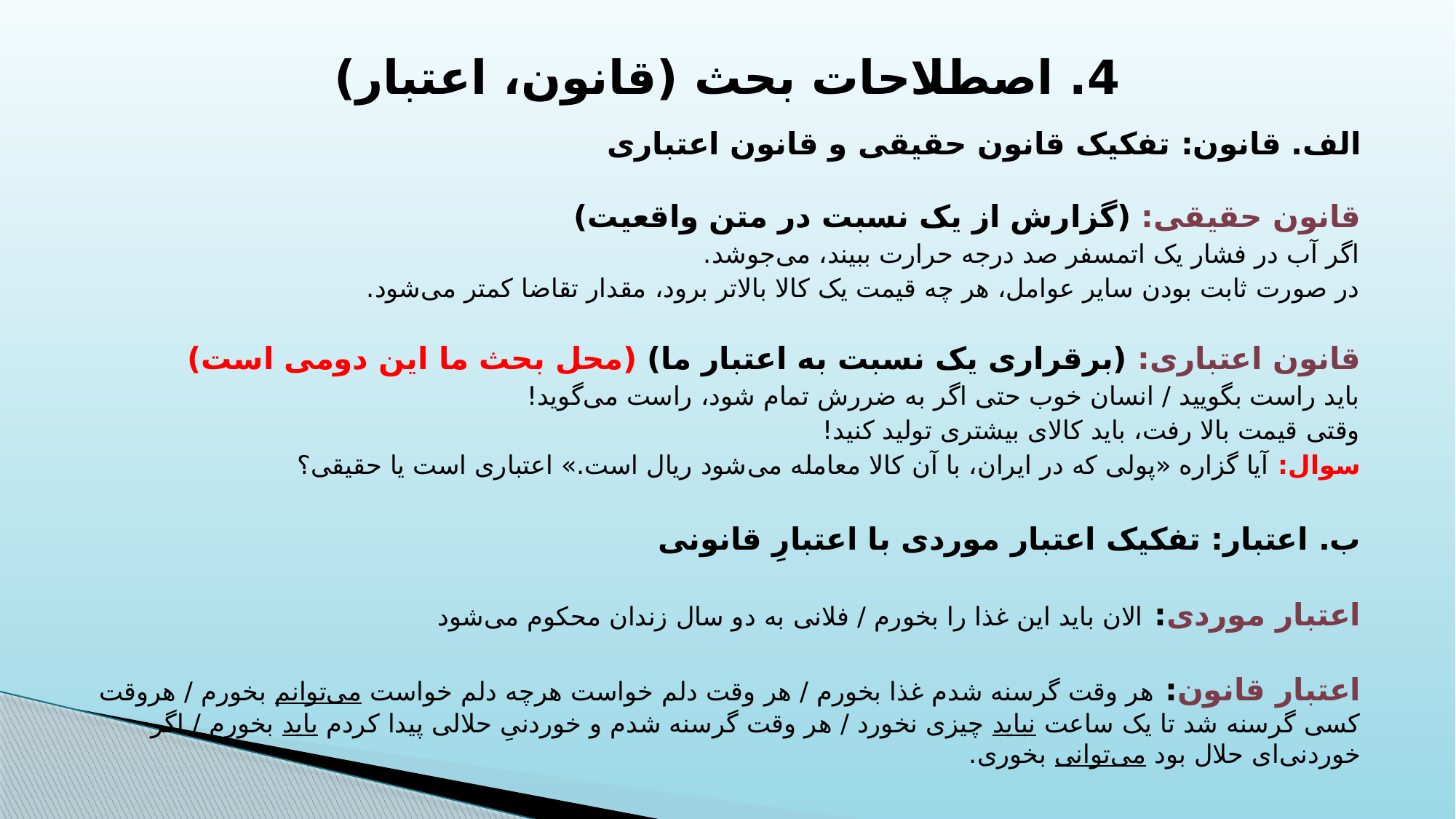

# 4. اصطلاحات بحث (قانون، اعتبار)
الف. قانون: تفکیک قانون حقیقی و قانون اعتباری

قانون حقیقی: (گزارش از یک نسبت در متن واقعیت)
اگر آب در فشار یک اتمسفر صد درجه حرارت ببیند، می‌جوشد.
در صورت ثابت بودن سایر عوامل، هر چه قیمت یک کالا بالاتر برود، مقدار تقاضا کمتر می‌شود.

قانون اعتباری: (برقراری یک نسبت به اعتبار ما) (محل بحث ما این دومی است)
باید راست بگویید / انسان خوب حتی اگر به ضررش تمام شود، راست می‌گوید!
وقتی قیمت بالا رفت، باید کالای بیشتری تولید کنید!
سوال: آیا گزاره «پولی که در ایران، با آن کالا معامله می‌شود ریال است.» اعتباری است یا حقیقی؟

ب. اعتبار: تفکیک اعتبار موردی با اعتبارِ قانونی

اعتبار موردی: الان باید این غذا را بخورم / فلانی به دو سال زندان محکوم می‌شود

اعتبار قانون: هر وقت گرسنه شدم غذا بخورم / هر وقت دلم خواست هرچه دلم خواست می‌توانم بخورم / هروقت کسی گرسنه شد تا یک ساعت نباید چیزی نخورد / هر وقت گرسنه شدم و خوردنیِ حلالی پیدا کردم باید بخورم / اگر خوردنی‌ای حلال بود می‌توانی بخوری.